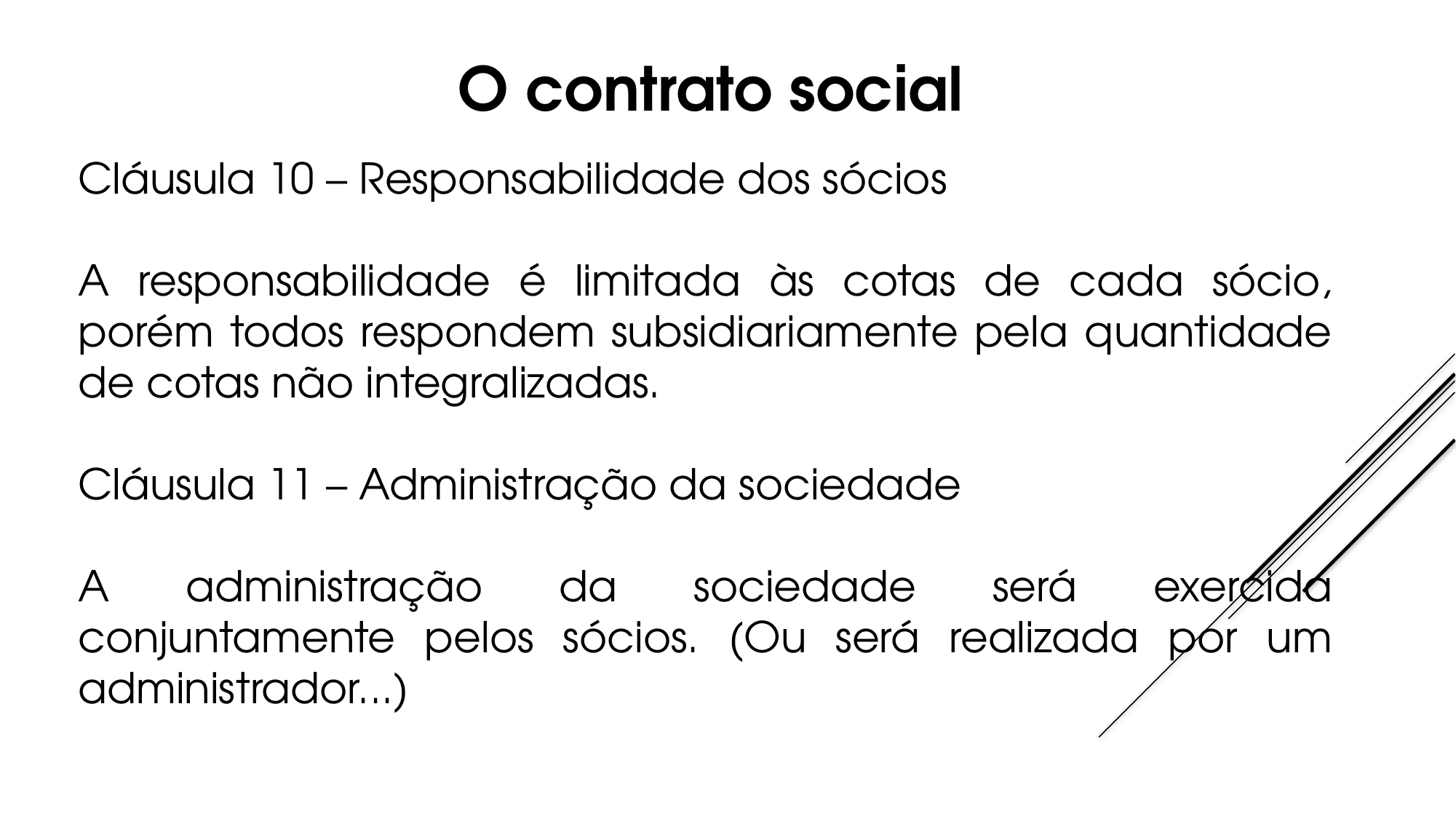

O contrato social
Cláusula 10 – Responsabilidade dos sócios

A responsabilidade é limitada às cotas de cada sócio, porém todos respondem subsidiariamente pela quantidade de cotas não integralizadas.

Cláusula 11 – Administração da sociedade

A administração da sociedade será exercida conjuntamente pelos sócios. (Ou será realizada por um administrador...)